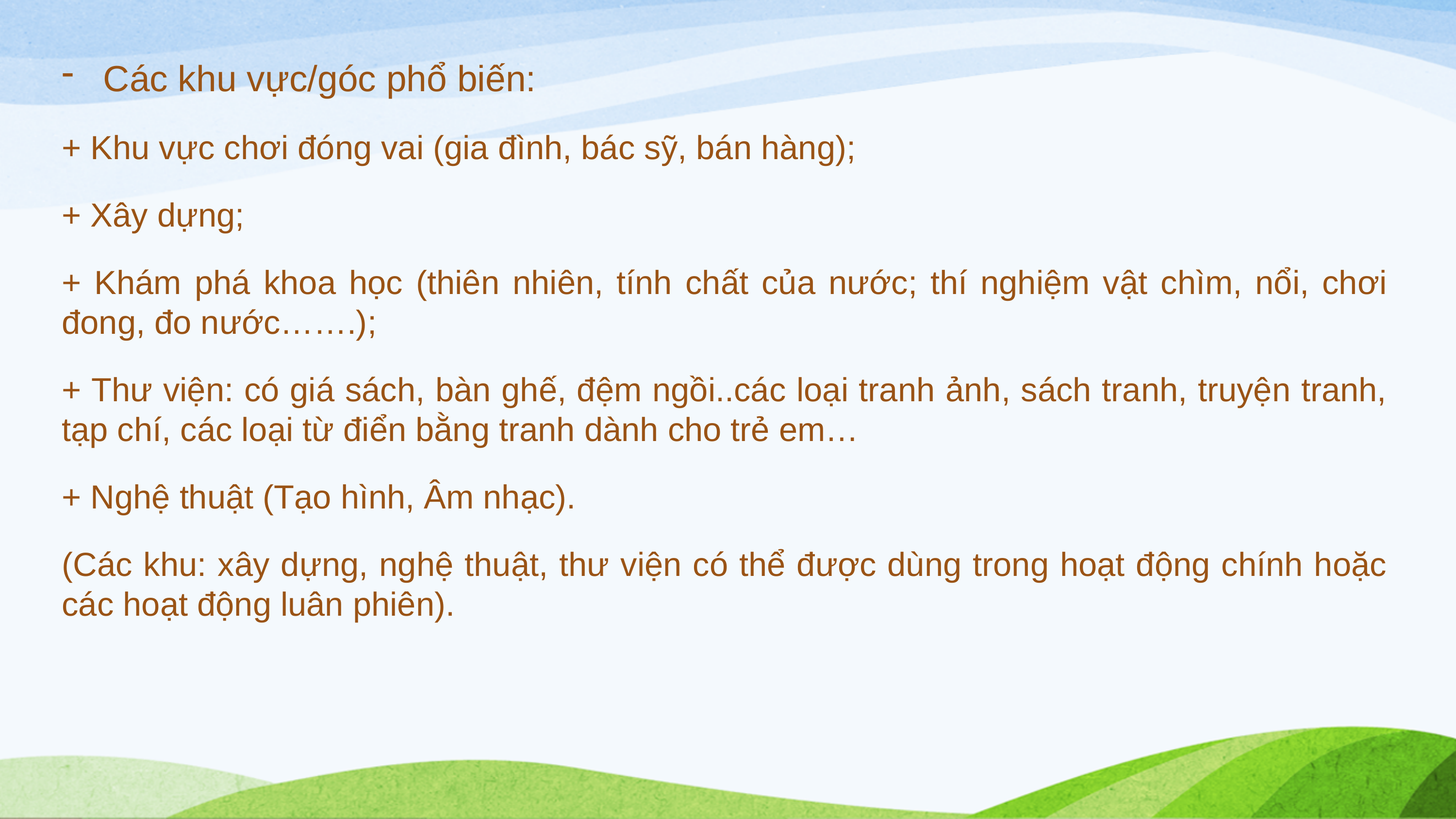

Các khu vực/góc phổ biến:
+ Khu vực chơi đóng vai (gia đình, bác sỹ, bán hàng);
+ Xây dựng;
+ Khám phá khoa học (thiên nhiên, tính chất của nước; thí nghiệm vật chìm, nổi, chơi đong, đo nước…….);
+ Thư viện: có giá sách, bàn ghế, đệm ngồi..các loại tranh ảnh, sách tranh, truyện tranh, tạp chí, các loại từ điển bằng tranh dành cho trẻ em…
+ Nghệ thuật (Tạo hình, Âm nhạc).
(Các khu: xây dựng, nghệ thuật, thư viện có thể được dùng trong hoạt động chính hoặc các hoạt động luân phiên).